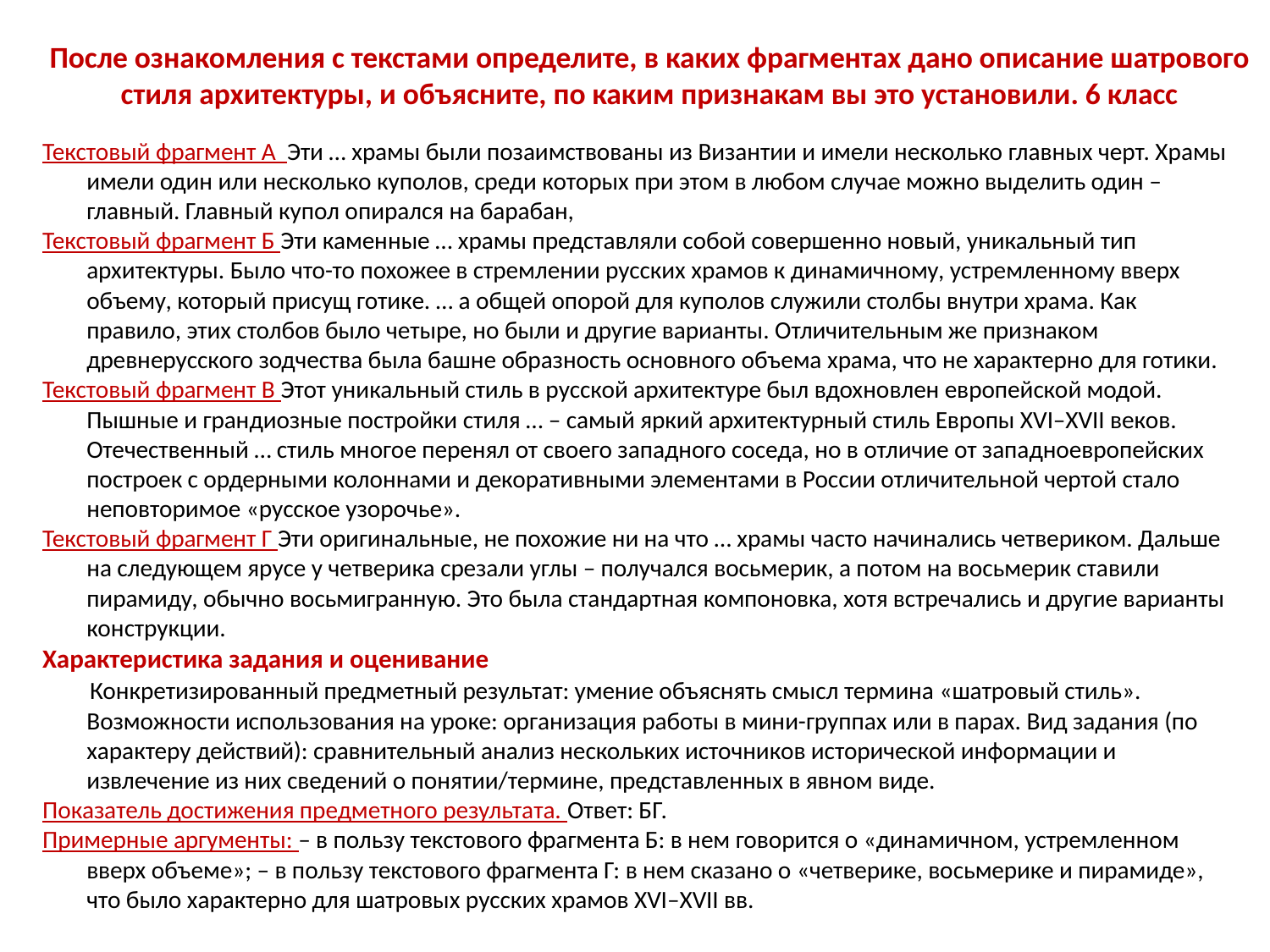

# После ознакомления с текстами определите, в каких фрагментах дано описание шатрового стиля архитектуры, и объясните, по каким признакам вы это установили. 6 класс
Текстовый фрагмент А  Эти … храмы были позаимствованы из Византии и имели несколько главных черт. Храмы имели один или несколько куполов, среди которых при этом в любом случае можно выделить один – главный. Главный купол опирался на барабан,
Текстовый фрагмент Б Эти каменные … храмы представляли собой совершенно новый, уникальный тип архитектуры. Было что-то похожее в стремлении русских храмов к динамичному, устремленному вверх объему, который присущ готике. … а общей опорой для куполов служили столбы внутри храма. Как правило, этих столбов было четыре, но были и другие варианты. Отличительным же признаком древнерусского зодчества была башне образность основного объема храма, что не характерно для готики.
Текстовый фрагмент В Этот уникальный стиль в русской архитектуре был вдохновлен европейской модой. Пышные и грандиозные постройки стиля … – самый яркий архитектурный стиль Европы XVI–XVII веков. Отечественный … стиль многое перенял от своего западного соседа, но в отличие от западноевропейских построек с ордерными колоннами и декоративными элементами в России отличительной чертой стало неповторимое «русское узорочье».
Текстовый фрагмент Г Эти оригинальные, не похожие ни на что … храмы часто начинались четвериком. Дальше на следующем ярусе у четверика срезали углы – получался восьмерик, а потом на восьмерик ставили пирамиду, обычно восьмигранную. Это была стандартная компоновка, хотя встречались и другие варианты конструкции.
Характеристика задания и оценивание
        Конкретизированный предметный результат: умение объяснять смысл термина «шатровый стиль». Возможности использования на уроке: организация работы в мини-группах или в парах. Вид задания (по характеру действий): сравнительный анализ нескольких источников исторической информации и извлечение из них сведений о понятии/термине, представленных в явном виде.
Показатель достижения предметного результата. Ответ: БГ.
Примерные аргументы: – в пользу текстового фрагмента Б: в нем говорится о «динамичном, устремленном вверх объеме»; – в пользу текстового фрагмента Г: в нем сказано о «четверике, восьмерике и пирамиде», что было характерно для шатровых русских храмов XVI–XVII вв.